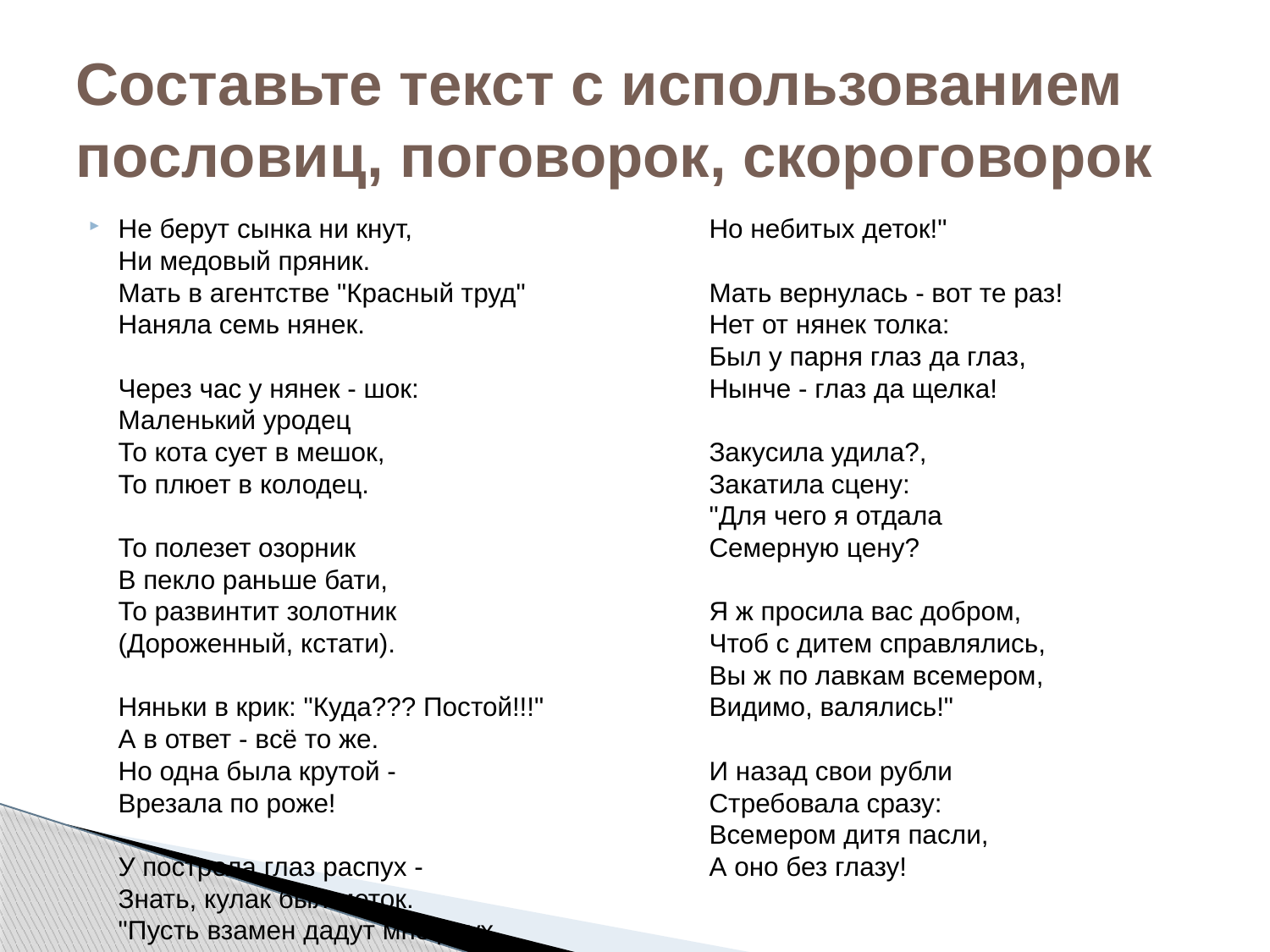

# Составьте текст с использованием пословиц, поговорок, скороговорок
Не берут сынка ни кнут,
Ни медовый пряник.
Мать в агентстве "Красный труд"
Наняла семь нянек.
Через час у нянек - шок:
Маленький уродец
То кота сует в мешок,
То плюет в колодец.
То полезет озорник
В пекло раньше бати,
То развинтит золотник
(Дороженный, кстати).
Няньки в крик: "Куда??? Постой!!!" 
А в ответ - всё то же.
Но одна была крутой -
Врезала по роже!
У пострела глаз распух -
Знать, кулак был меток.
"Пусть взамен дадут мне двух, 
Но небитых деток!"
Мать вернулась - вот те раз!
Нет от нянек толка:
Был у парня глаз да глаз,
Нынче - глаз да щелка!
Закусила удила?,
Закатила сцену:
"Для чего я отдала
Семерную цену?
Я ж просила вас добром,
Чтоб с дитем справлялись,
Вы ж по лавкам всемером,
Видимо, валялись!"
И назад свои рубли
Стребовала сразу:
Всемером дитя пасли,
А оно без глазу!